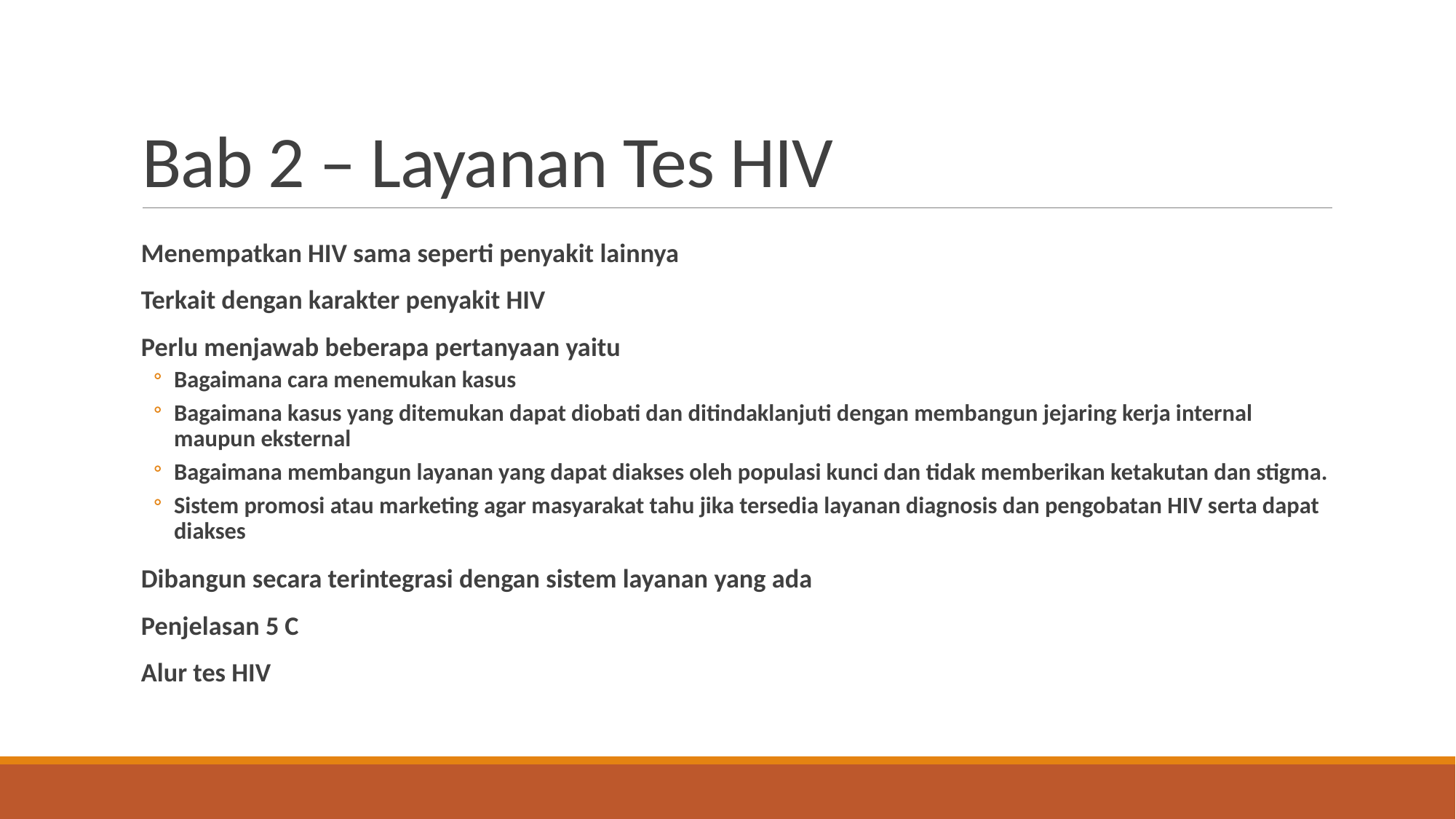

# Bab 2 – Layanan Tes HIV
Menempatkan HIV sama seperti penyakit lainnya
Terkait dengan karakter penyakit HIV
Perlu menjawab beberapa pertanyaan yaitu
Bagaimana cara menemukan kasus
Bagaimana kasus yang ditemukan dapat diobati dan ditindaklanjuti dengan membangun jejaring kerja internal maupun eksternal
Bagaimana membangun layanan yang dapat diakses oleh populasi kunci dan tidak memberikan ketakutan dan stigma.
Sistem promosi atau marketing agar masyarakat tahu jika tersedia layanan diagnosis dan pengobatan HIV serta dapat diakses
Dibangun secara terintegrasi dengan sistem layanan yang ada
Penjelasan 5 C
Alur tes HIV